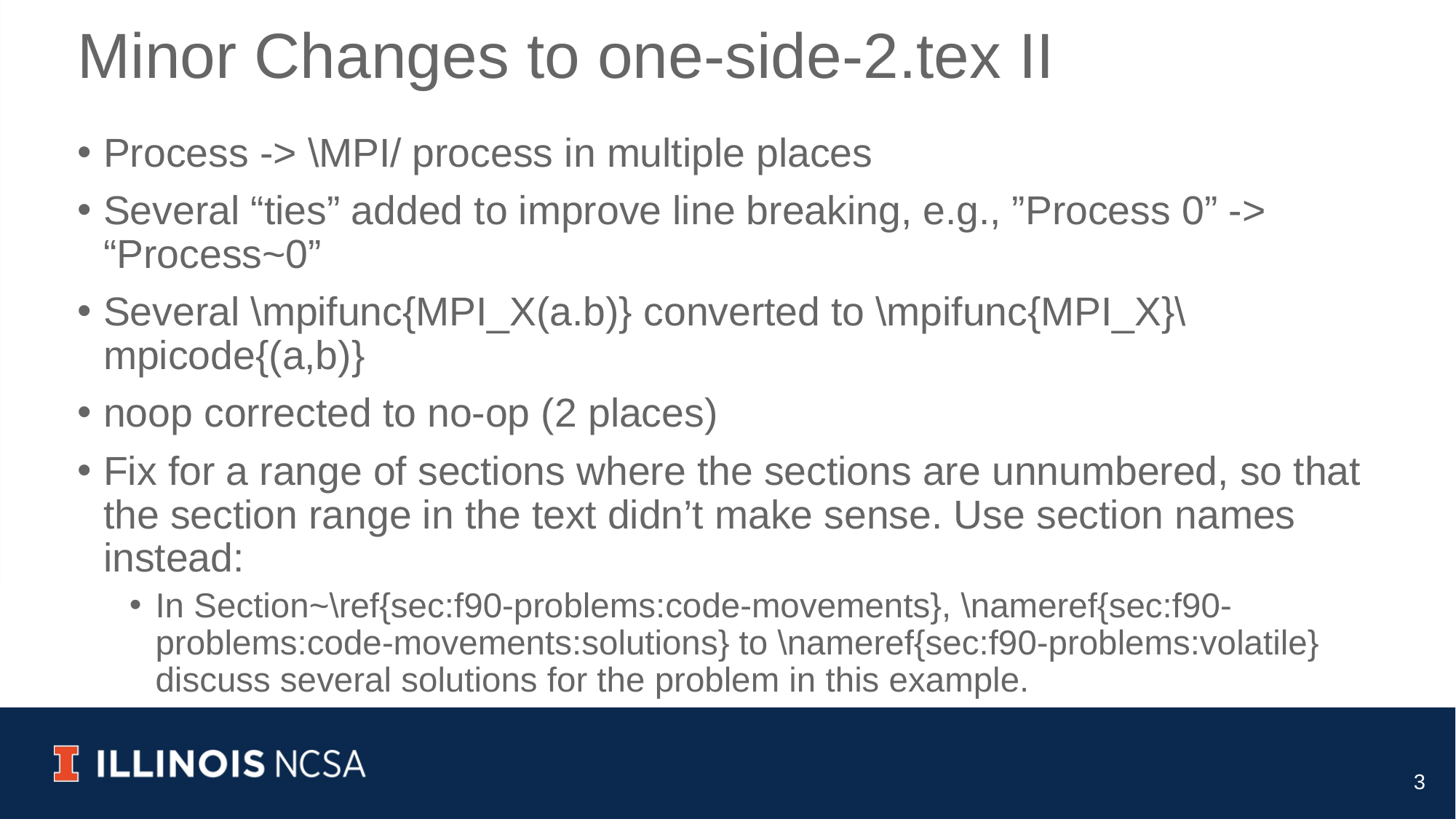

# Minor Changes to one-side-2.tex II
Process -> \MPI/ process in multiple places
Several “ties” added to improve line breaking, e.g., ”Process 0” -> “Process~0”
Several \mpifunc{MPI_X(a.b)} converted to \mpifunc{MPI_X}\mpicode{(a,b)}
noop corrected to no-op (2 places)
Fix for a range of sections where the sections are unnumbered, so that the section range in the text didn’t make sense. Use section names instead:
In Section~\ref{sec:f90-problems:code-movements}, \nameref{sec:f90-problems:code-movements:solutions} to \nameref{sec:f90-problems:volatile}
discuss several solutions for the problem in this example.
3